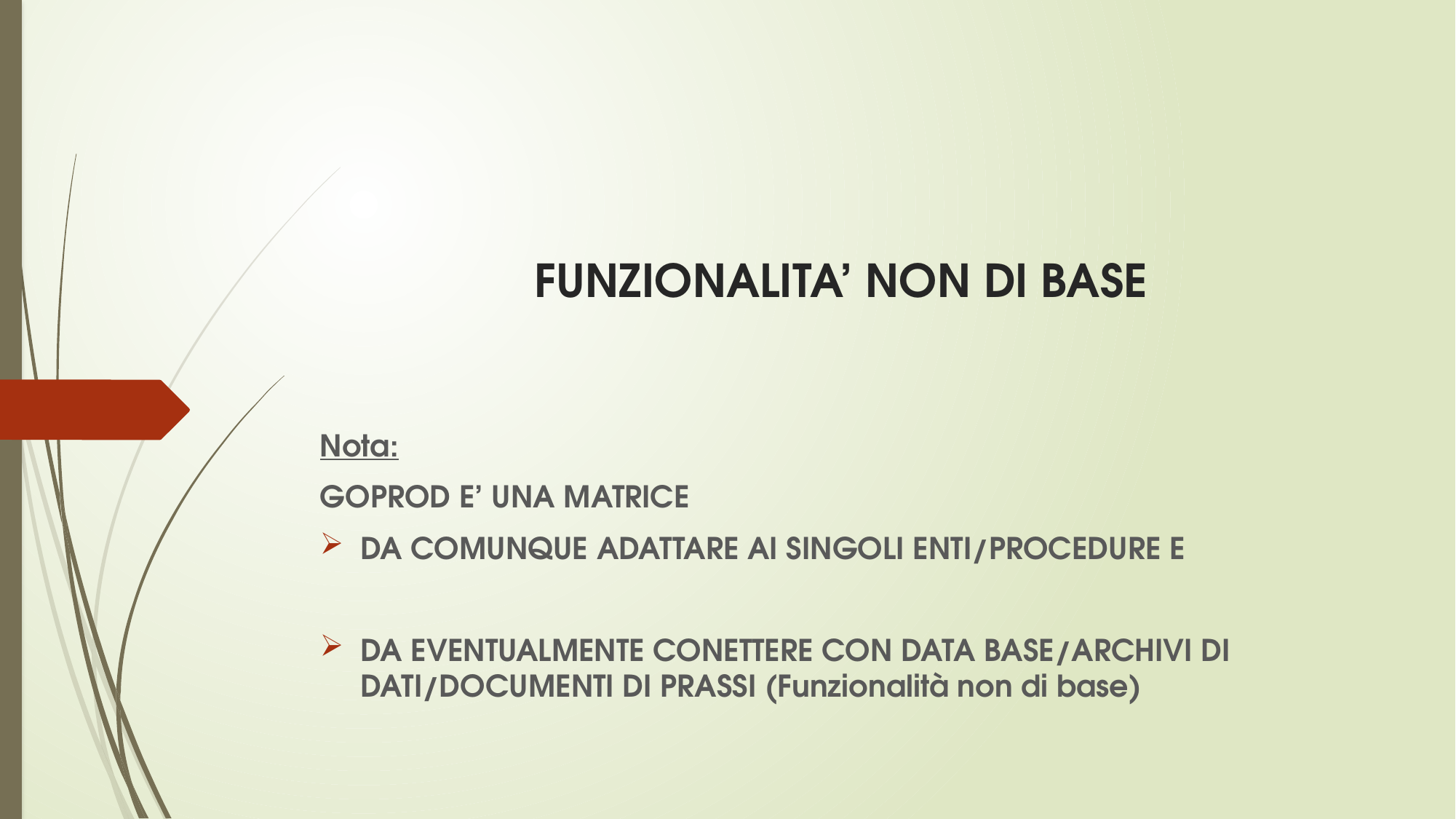

# FUNZIONALITA’ NON DI BASE
Nota:
GOPROD E’ UNA MATRICE
DA COMUNQUE ADATTARE AI SINGOLI ENTI/PROCEDURE E

DA EVENTUALMENTE CONETTERE CON DATA BASE/ARCHIVI DI DATI/DOCUMENTI DI PRASSI (Funzionalità non di base)